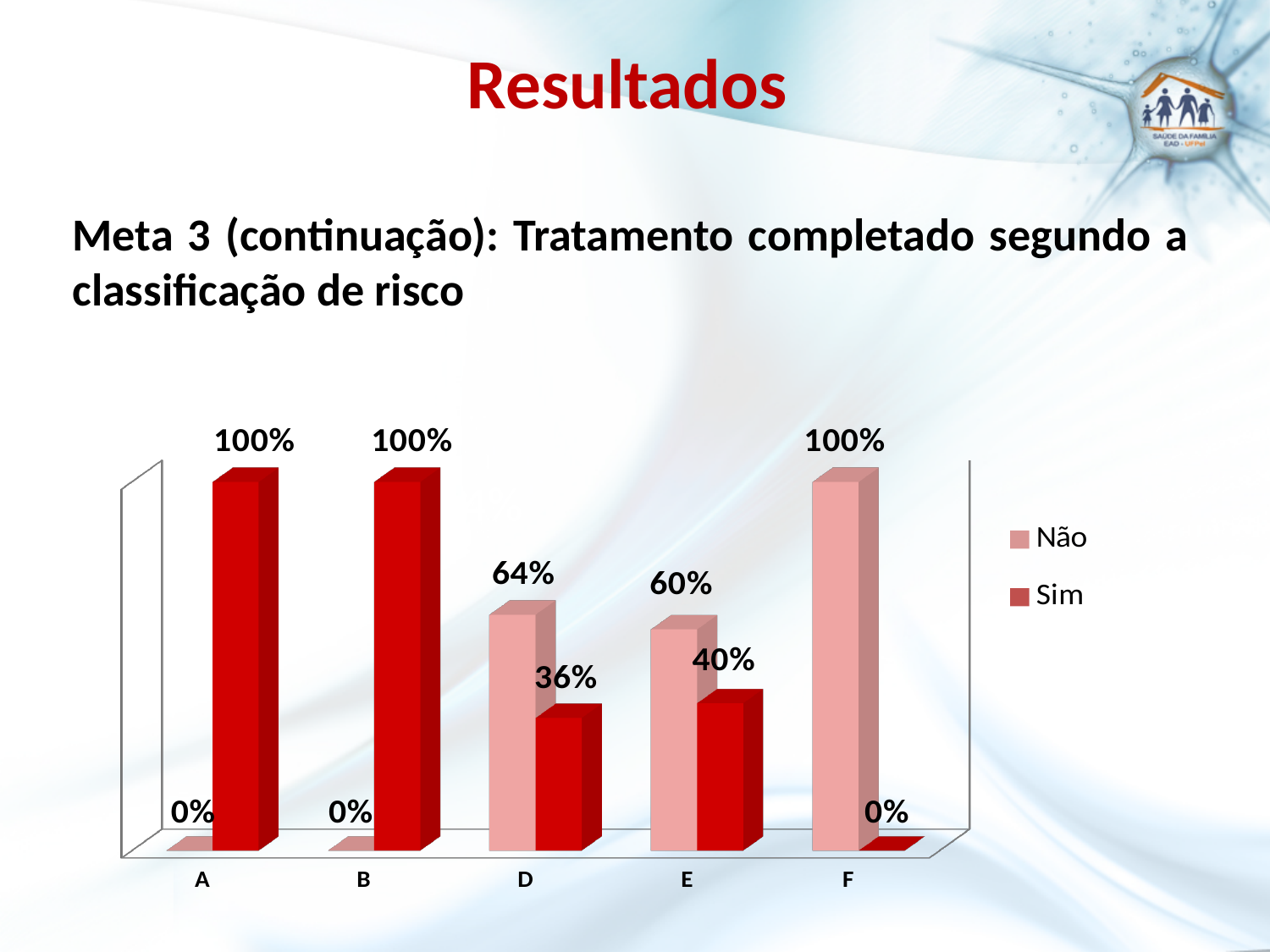

# Resultados
Meta 3 (continuação): Tratamento completado segundo a classificação de risco

[unsupported chart]

40,4%